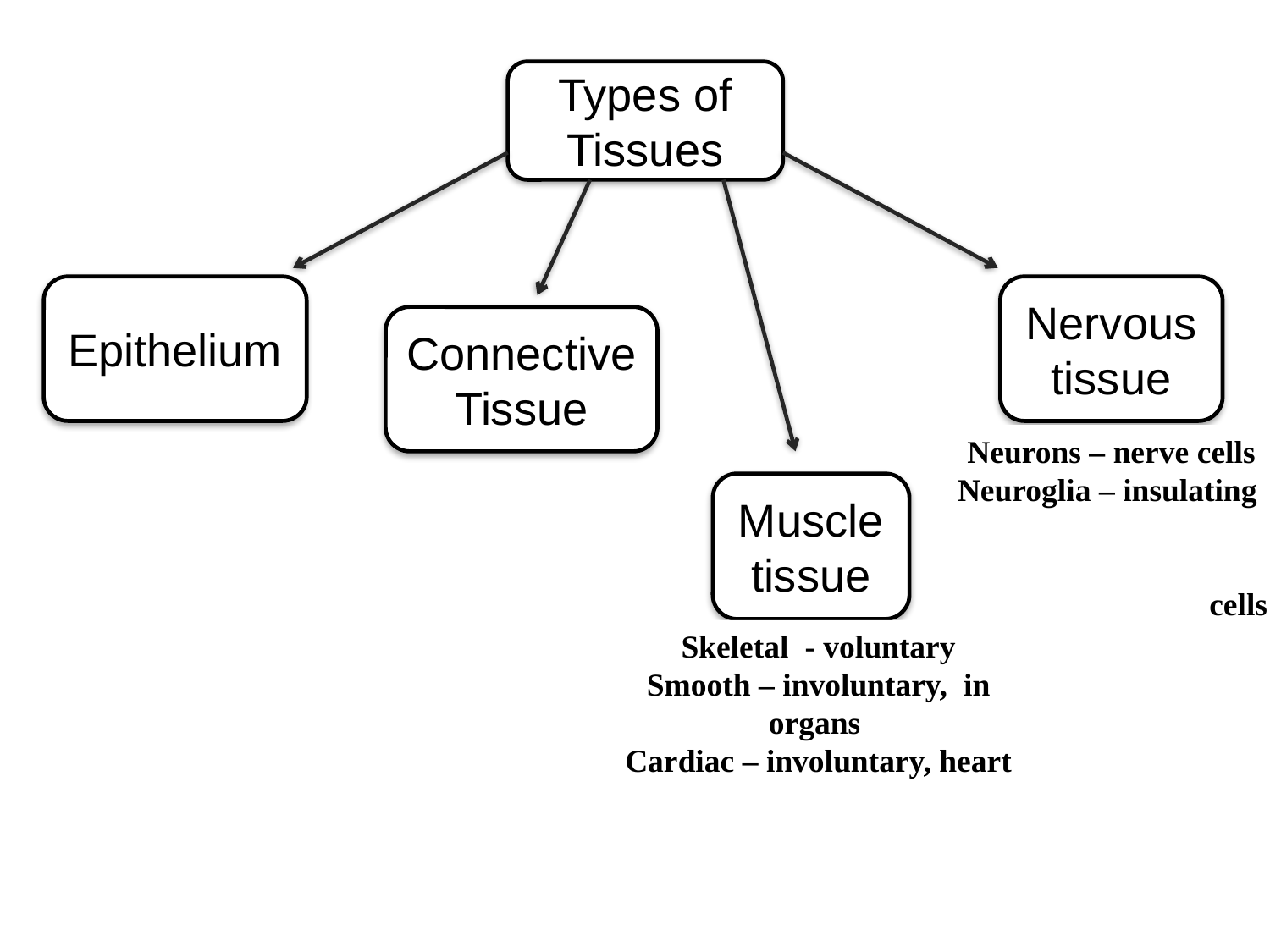

Types of Tissues
Epithelium
Nervous
tissue

Connective
Tissue

Neurons – nerve cells
Neuroglia – insulating 						cells

Muscle
tissue
Skeletal  - voluntary
Smooth – involuntary,  in organs
Cardiac – involuntary, heart